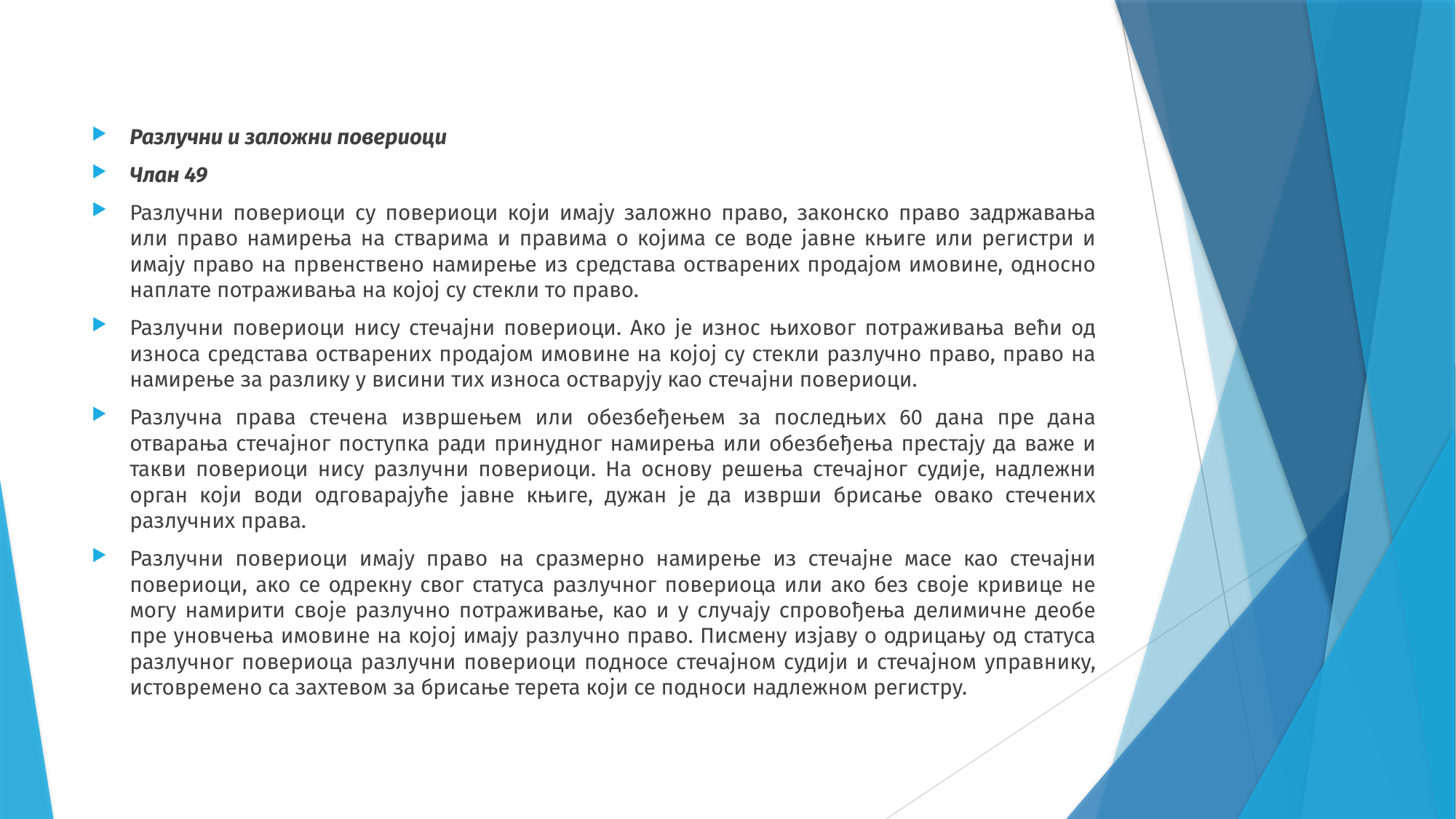

Разлучни и заложни повериоци
Члан 49
Разлучни повериоци су повериоци који имају заложно право, законско право задржавања или право намирења на стварима и правима о којима се воде јавне књиге или регистри и имају право на првенствено намирење из средстава остварених продајом имовине, односно наплате потраживања на којој су стекли то право.
Разлучни повериоци нису стечајни повериоци. Ако је износ њиховог потраживања већи од износа средстава остварених продајом имовине на којој су стекли разлучно право, право на намирење за разлику у висини тих износа остварују као стечајни повериоци.
Разлучна права стечена извршењем или обезбеђењем за последњих 60 дана пре дана отварања стечајног поступка ради принудног намирења или обезбеђења престају да важе и такви повериоци нису разлучни повериоци. На основу решења стечајног судије, надлежни орган који води одговарајуће јавне књиге, дужан је да изврши брисање овако стечених разлучних права.
Разлучни повериоци имају право на сразмерно намирење из стечајне масе као стечајни повериоци, ако се одрекну свог статуса разлучног повериоца или ако без своје кривице не могу намирити своје разлучно потраживање, као и у случају спровођења делимичне деобе пре уновчења имовине на којој имају разлучно право. Писмену изјаву о одрицању од статуса разлучног повериоца разлучни повериоци подносе стечајном судији и стечајном управнику, истовремено са захтевом за брисање терета који се подноси надлежном регистру.